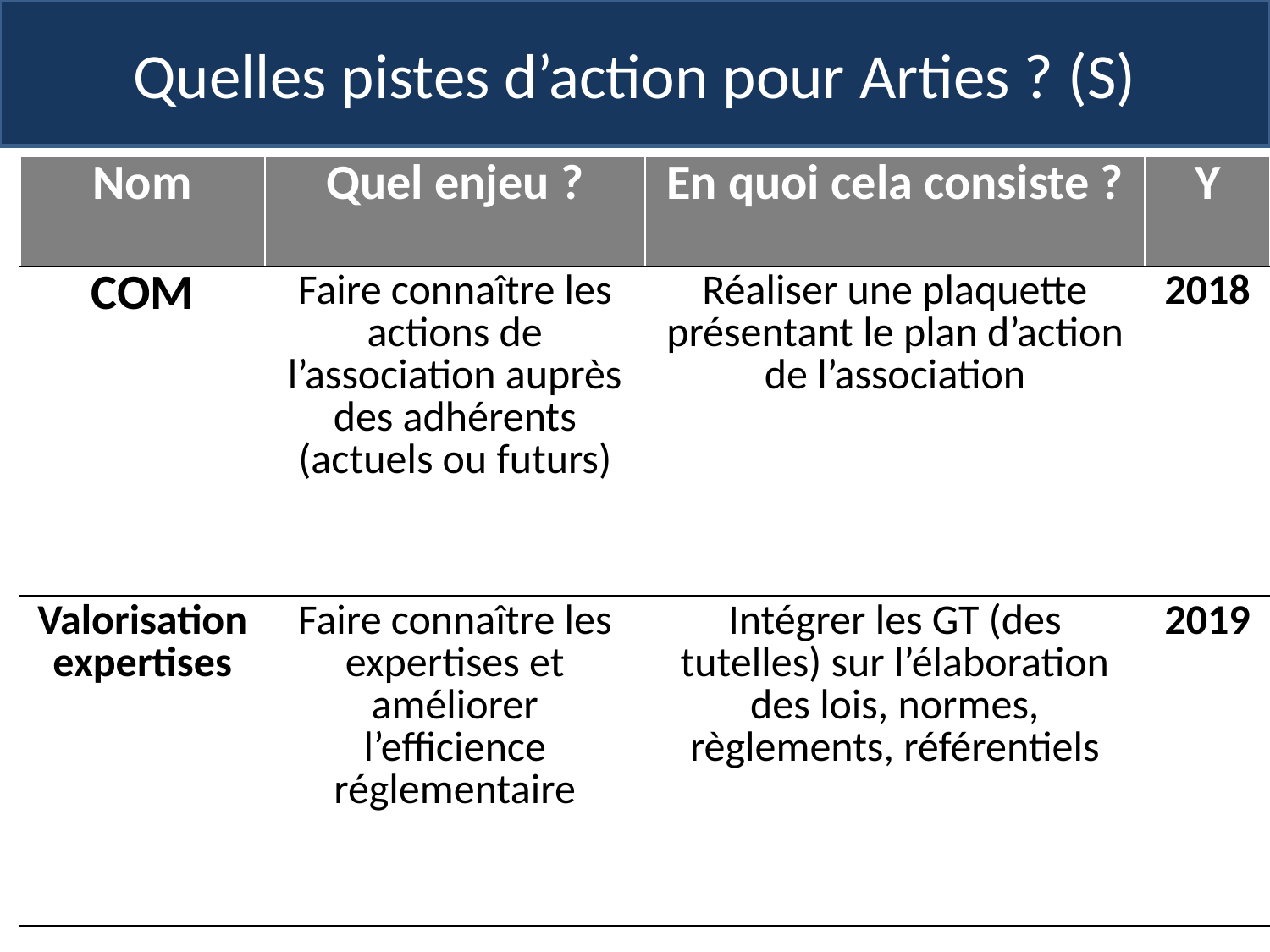

Quelles pistes d’action pour Arties ? (S)
| Nom | Quel enjeu ? | En quoi cela consiste ? | Y |
| --- | --- | --- | --- |
| COM | Faire connaître les actions de l’association auprès des adhérents (actuels ou futurs) | Réaliser une plaquette présentant le plan d’action de l’association | 2018 |
| Valorisation expertises | Faire connaître les expertises et améliorer l’efficience réglementaire | Intégrer les GT (des tutelles) sur l’élaboration des lois, normes, règlements, référentiels | 2019 |